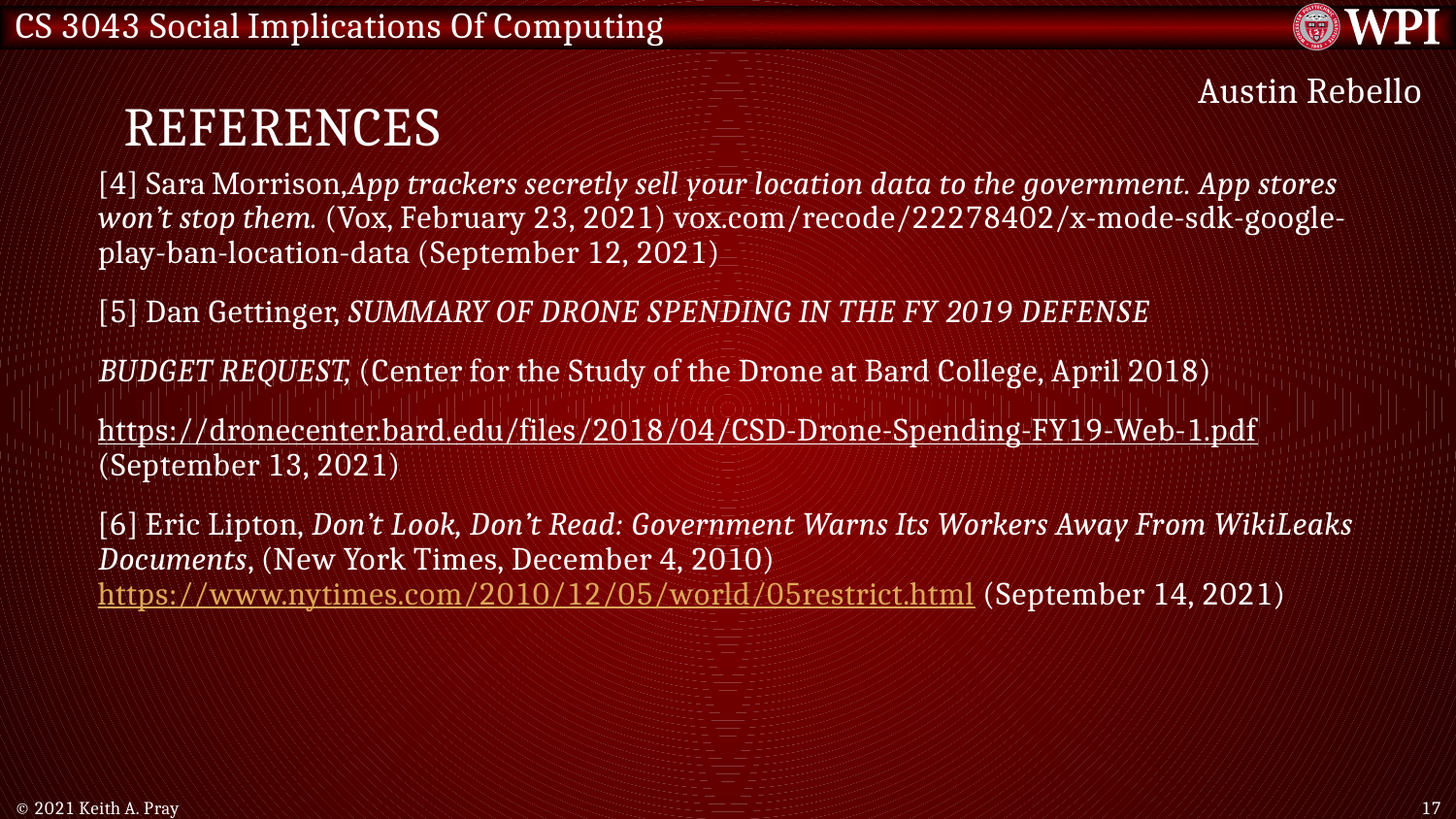

# REFERENCES
Austin Rebello
[4] Sara Morrison,App trackers secretly sell your location data to the government. App stores won’t stop them. (Vox, February 23, 2021) vox.com/recode/22278402/x-mode-sdk-google-play-ban-location-data (September 12, 2021)
[5] Dan Gettinger, SUMMARY OF DRONE SPENDING IN THE FY 2019 DEFENSE
BUDGET REQUEST, (Center for the Study of the Drone at Bard College, April 2018)
https://dronecenter.bard.edu/files/2018/04/CSD-Drone-Spending-FY19-Web-1.pdf (September 13, 2021)
[6] Eric Lipton, Don’t Look, Don’t Read: Government Warns Its Workers Away From WikiLeaks Documents, (New York Times, December 4, 2010) https://www.nytimes.com/2010/12/05/world/05restrict.html (September 14, 2021)
© 2021 Keith A. Pray
17